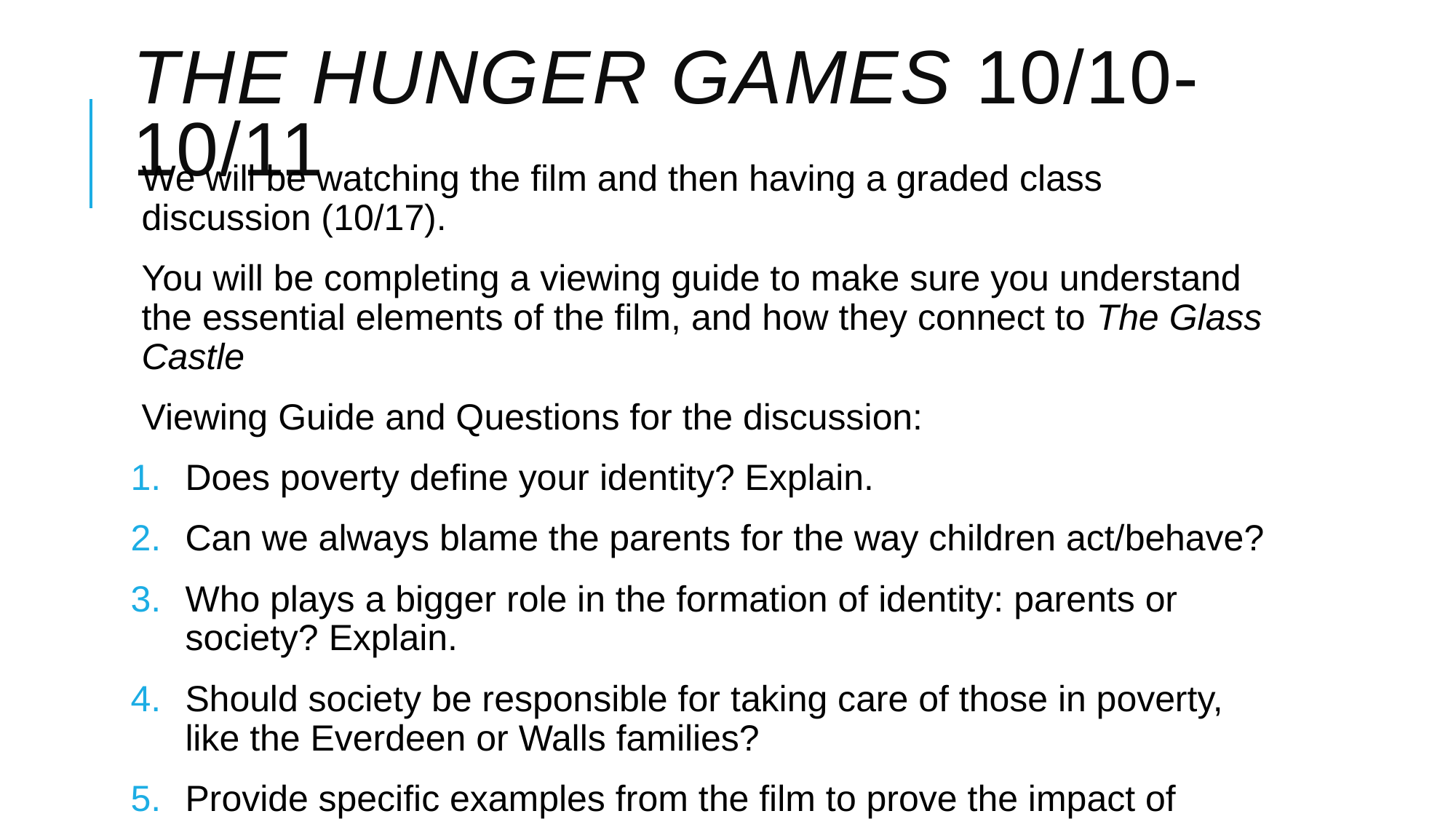

# The Hunger Games 10/10-10/11
We will be watching the film and then having a graded class discussion (10/17).
You will be completing a viewing guide to make sure you understand the essential elements of the film, and how they connect to The Glass Castle
Viewing Guide and Questions for the discussion:
Does poverty define your identity? Explain.
Can we always blame the parents for the way children act/behave?
Who plays a bigger role in the formation of identity: parents or society? Explain.
Should society be responsible for taking care of those in poverty, like the Everdeen or Walls families?
Provide specific examples from the film to prove the impact of poverty on children, families, and society.